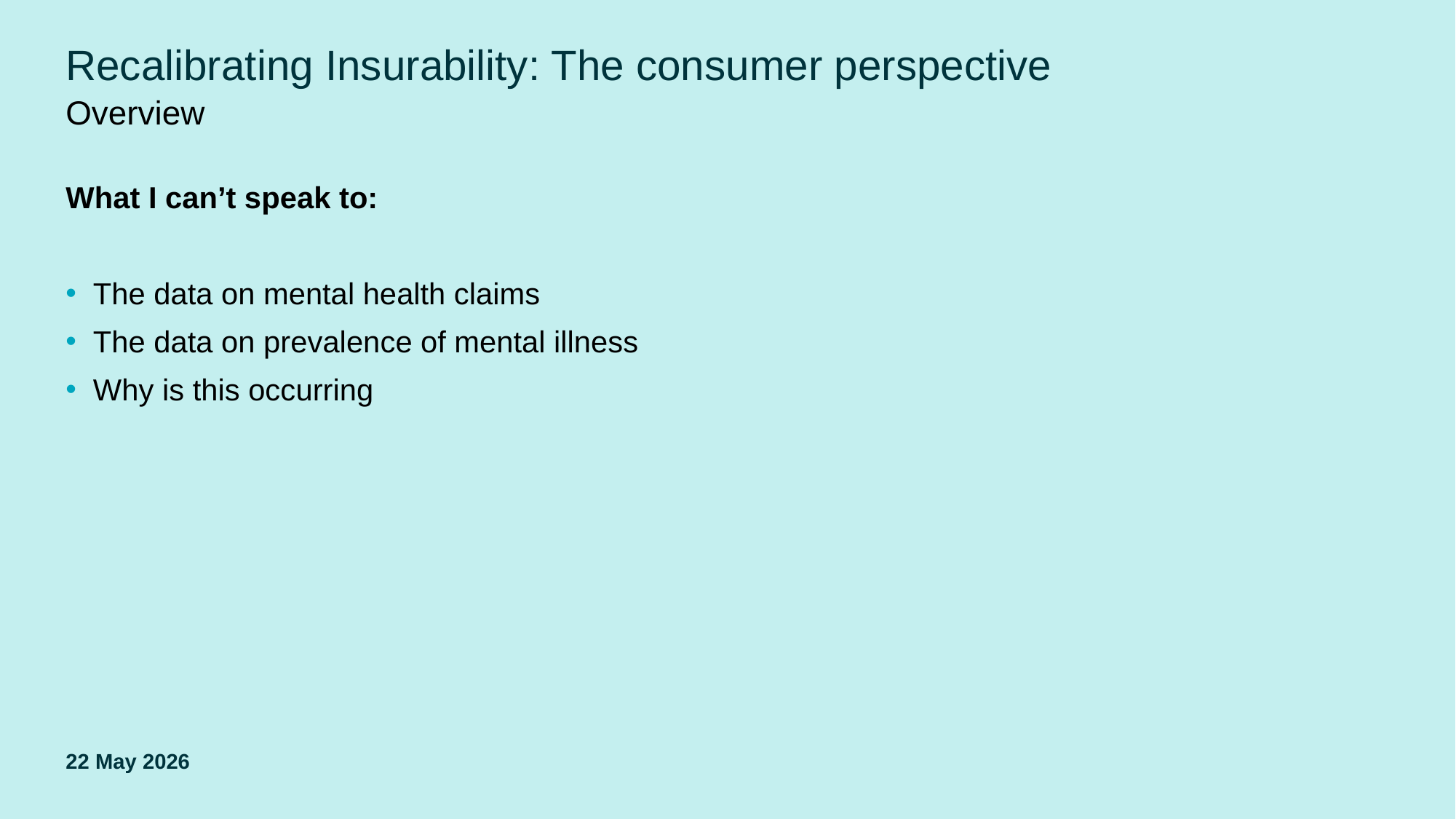

# Recalibrating Insurability: The consumer perspective
Overview
What I can’t speak to:

The data on mental health claims
The data on prevalence of mental illness
Why is this occurring

22 May 2026